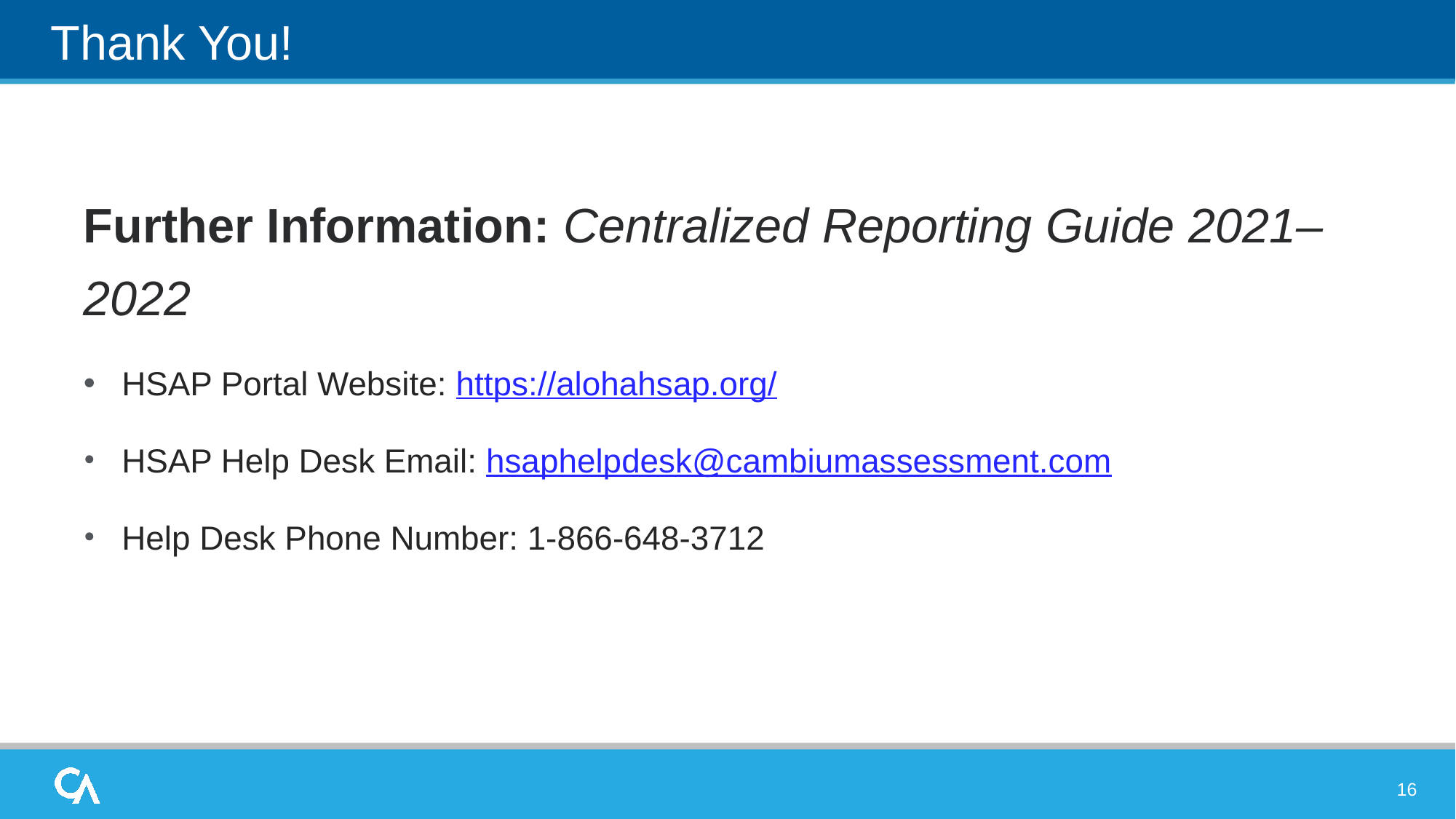

# Thank You!
Further Information: Centralized Reporting Guide 2021–2022
HSAP Portal Website: https://alohahsap.org/
HSAP Help Desk Email: hsaphelpdesk@cambiumassessment.com
Help Desk Phone Number: 1-866-648-3712
16